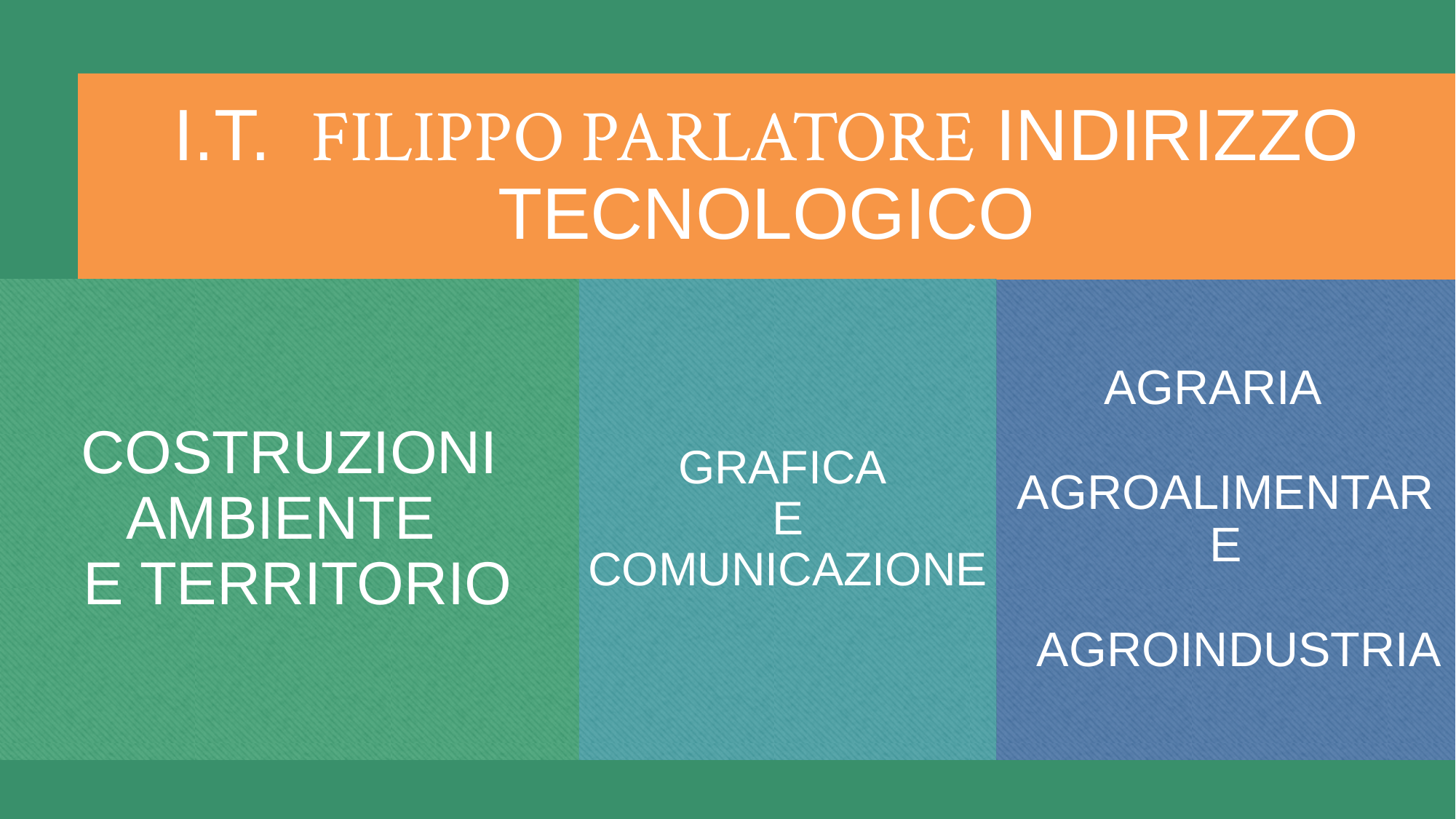

I.T.  FILIPPO PARLATORE INDIRIZZO TECNOLOGICO
COSTRUZIONI AMBIENTE
 E TERRITORIO
GRAFICA
E COMUNICAZIONE
       AGRARIA

AGROALIMENTARE

  AGROINDUSTRIA

IT FILIPPO PARL ATORE